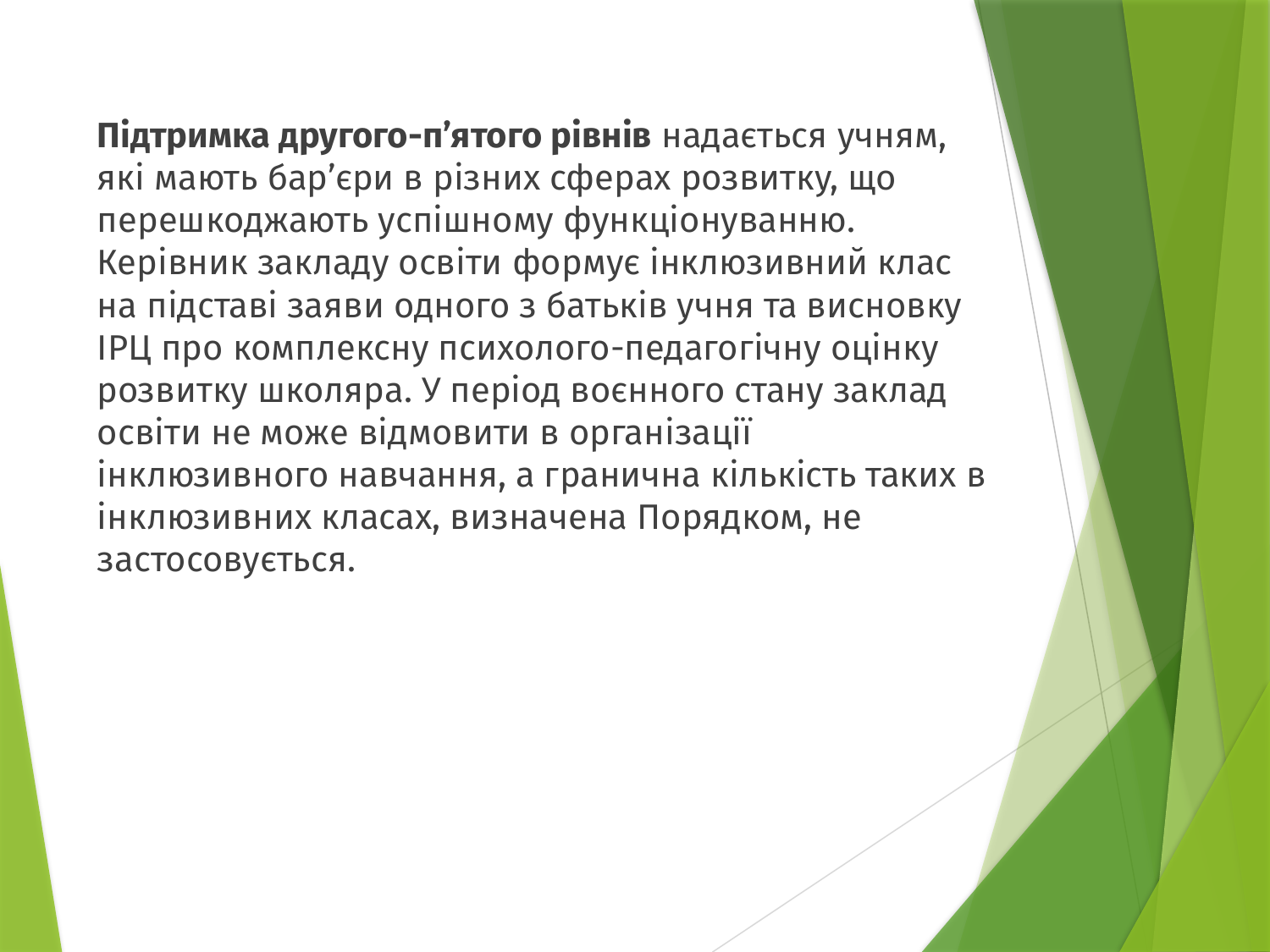

Підтримка другого-п’ятого рівнів надається учням, які мають бар’єри в різних сферах розвитку, що перешкоджають успішному функціонуванню. Керівник закладу освіти формує інклюзивний клас на підставі заяви одного з батьків учня та висновку ІРЦ про комплексну психолого-педагогічну оцінку розвитку школяра. У період воєнного стану заклад освіти не може відмовити в організації інклюзивного навчання, а гранична кількість таких в інклюзивних класах, визначена Порядком, не застосовується.
#